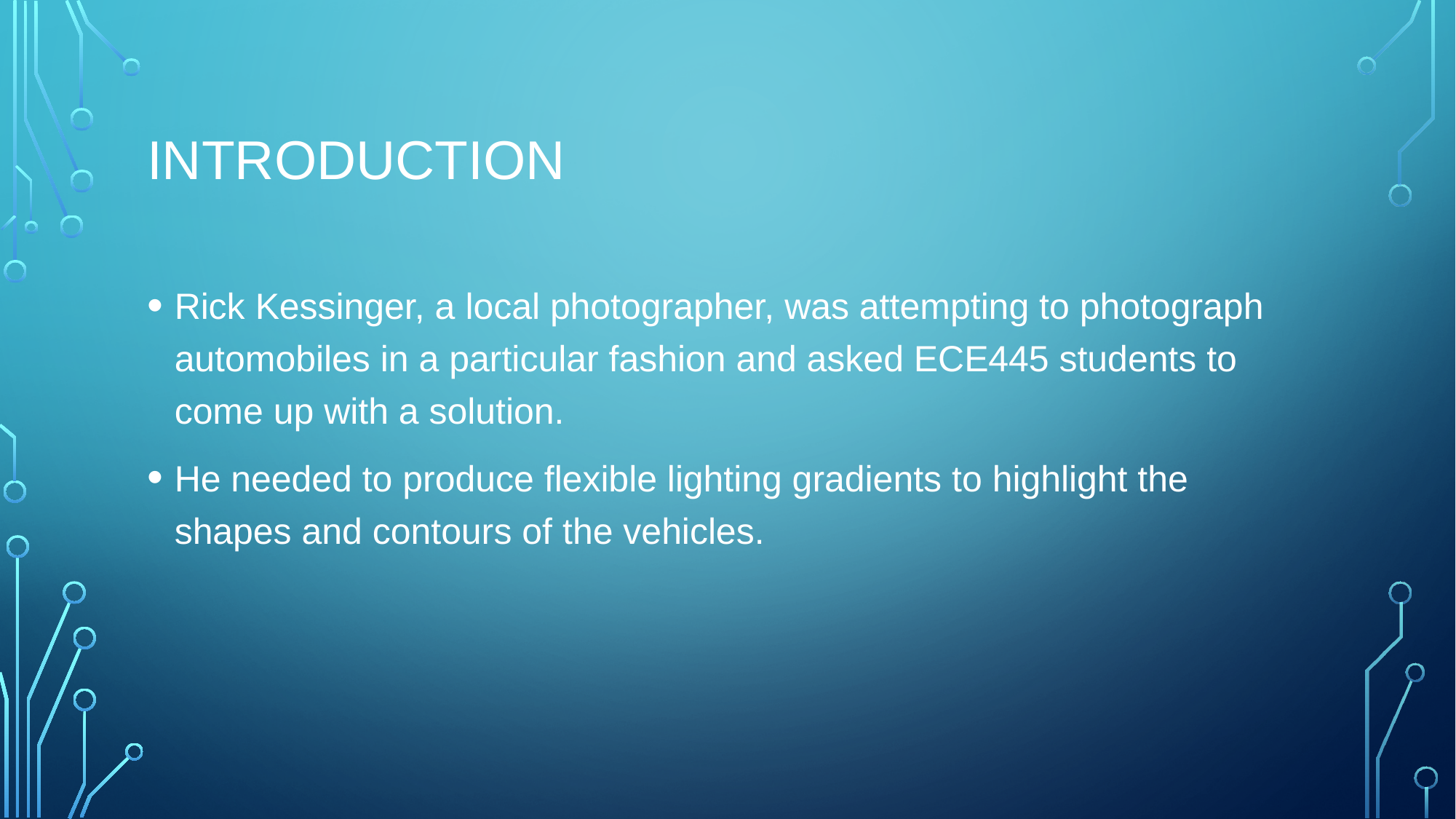

# Introduction
Rick Kessinger, a local photographer, was attempting to photograph automobiles in a particular fashion and asked ECE445 students to come up with a solution.
He needed to produce flexible lighting gradients to highlight the shapes and contours of the vehicles.